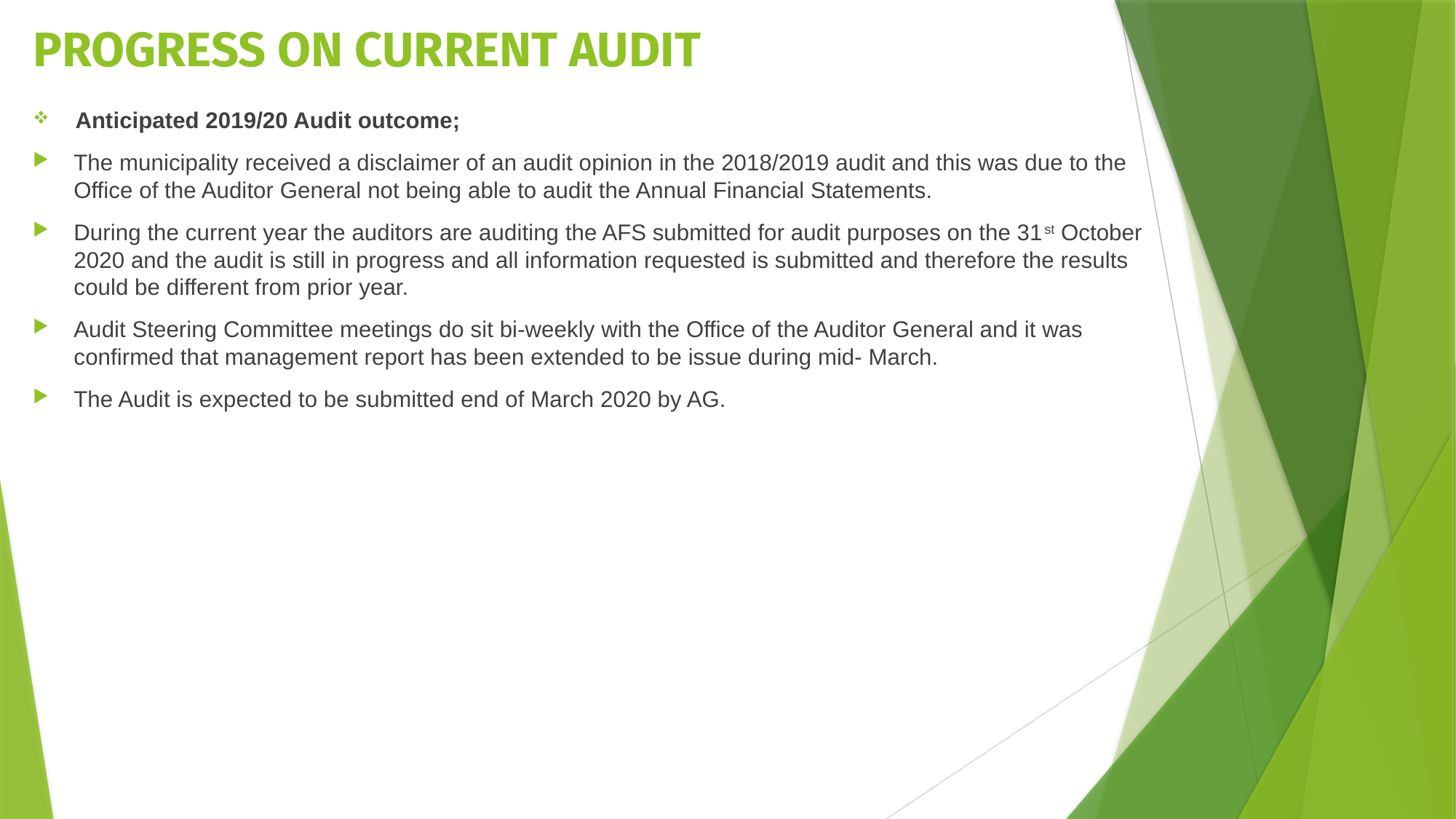

# PROGRESS ON CURRENT AUDIT
Anticipated 2019/20 Audit outcome;
The municipality received a disclaimer of an audit opinion in the 2018/2019 audit and this was due to the Office of the Auditor General not being able to audit the Annual Financial Statements.
During the current year the auditors are auditing the AFS submitted for audit purposes on the 31st October 2020 and the audit is still in progress and all information requested is submitted and therefore the results could be different from prior year.
Audit Steering Committee meetings do sit bi-weekly with the Office of the Auditor General and it was confirmed that management report has been extended to be issue during mid- March.
The Audit is expected to be submitted end of March 2020 by AG.